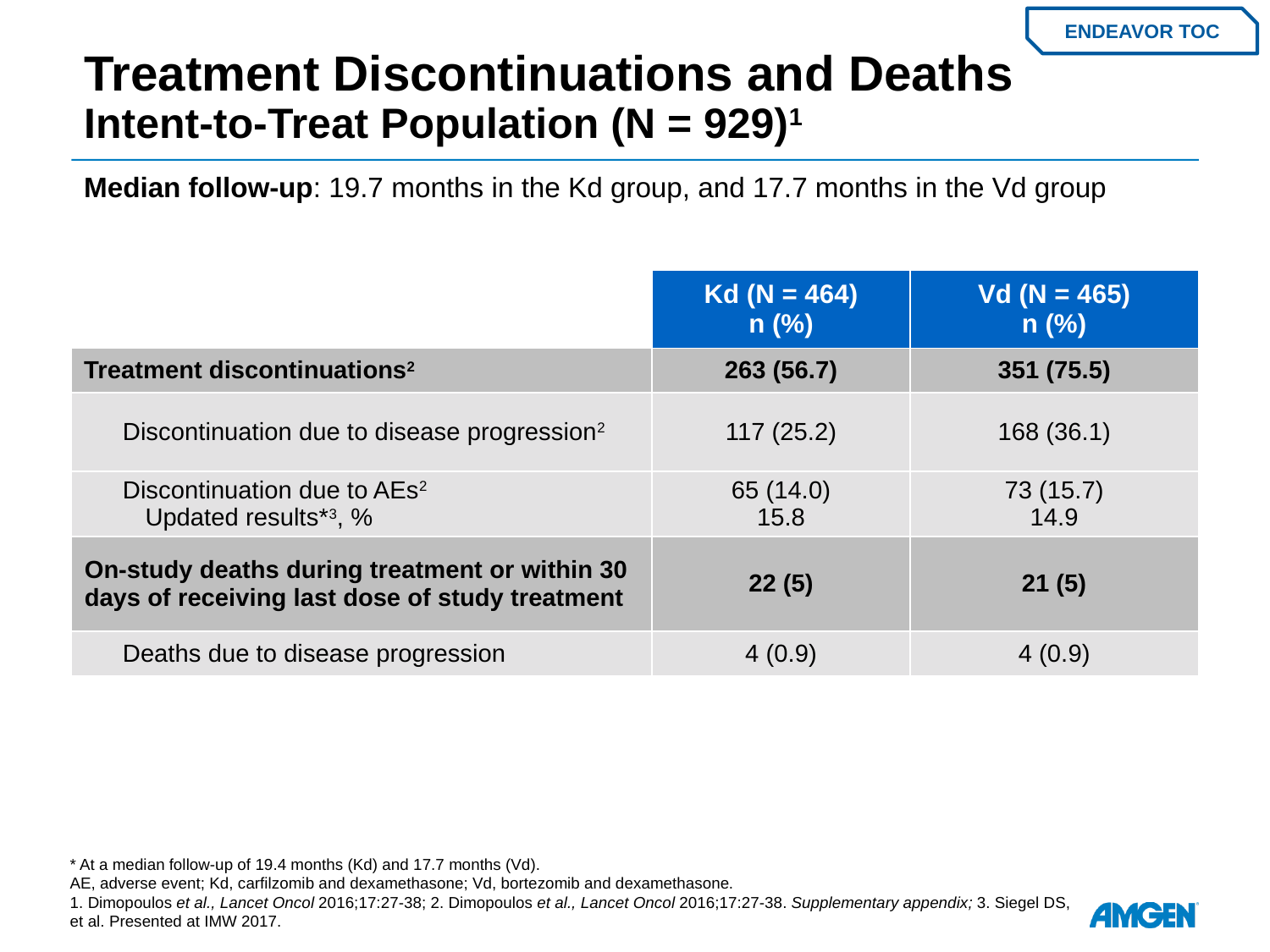

# Treatment Discontinuations and Deaths Intent-to-Treat Population (N = 929)1
ENDEAVOR TOC
Median follow-up: 19.7 months in the Kd group, and 17.7 months in the Vd group
|  | Kd (N = 464) n (%) | Vd (N = 465) n (%) |
| --- | --- | --- |
| Treatment discontinuations2 | 263 (56.7) | 351 (75.5) |
| Discontinuation due to disease progression2 | 117 (25.2) | 168 (36.1) |
| Discontinuation due to AEs2 Updated results\*3, % | 65 (14.0) 15.8 | 73 (15.7) 14.9 |
| On-study deaths during treatment or within 30 days of receiving last dose of study treatment | 22 (5) | 21 (5) |
| Deaths due to disease progression | 4 (0.9) | 4 (0.9) |
* At a median follow-up of 19.4 months (Kd) and 17.7 months (Vd).
AE, adverse event; Kd, carfilzomib and dexamethasone; Vd, bortezomib and dexamethasone.
1. Dimopoulos et al., Lancet Oncol 2016;17:27-38; 2. Dimopoulos et al., Lancet Oncol 2016;17:27-38. Supplementary appendix; 3. Siegel DS, et al. Presented at IMW 2017.